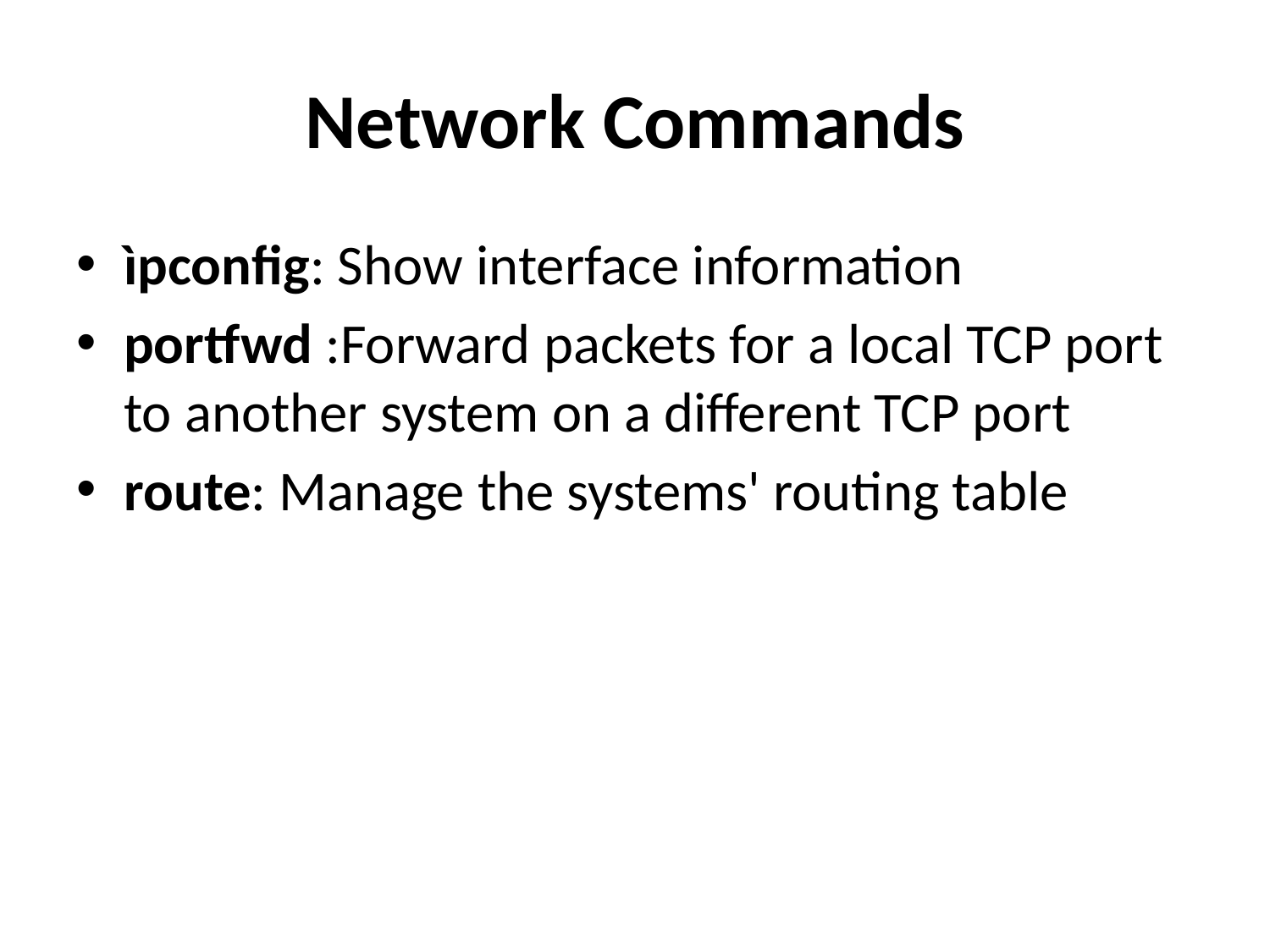

# Network Commands
ìpconfig: Show interface information
portfwd :Forward packets for a local TCP port to another system on a different TCP port
route: Manage the systems' routing table